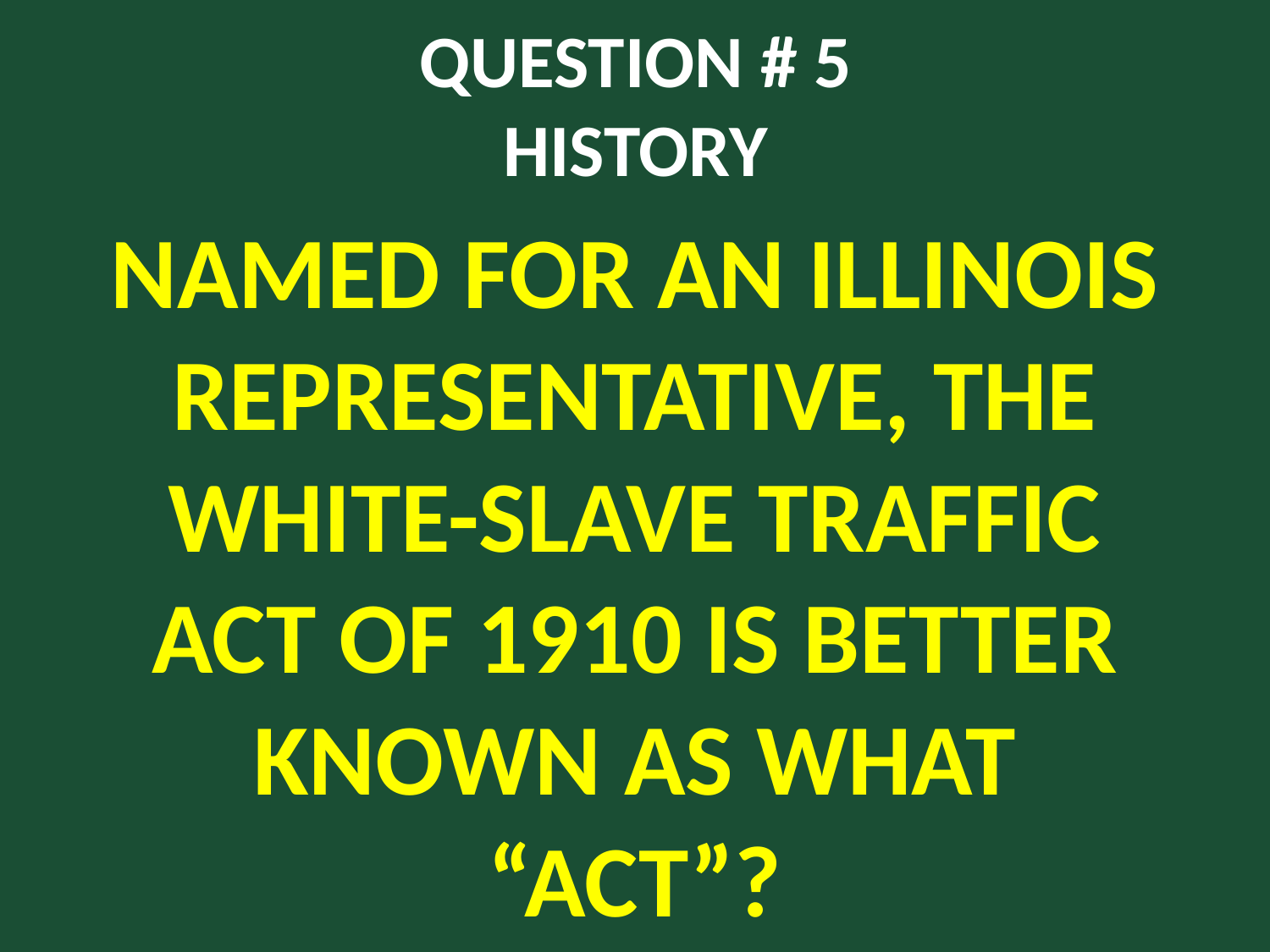

# QUESTION # 5 HISTORY
NAMED FOR AN ILLINOIS REPRESENTATIVE, THE WHITE-SLAVE TRAFFIC ACT OF 1910 IS BETTER KNOWN AS WHAT “ACT”?